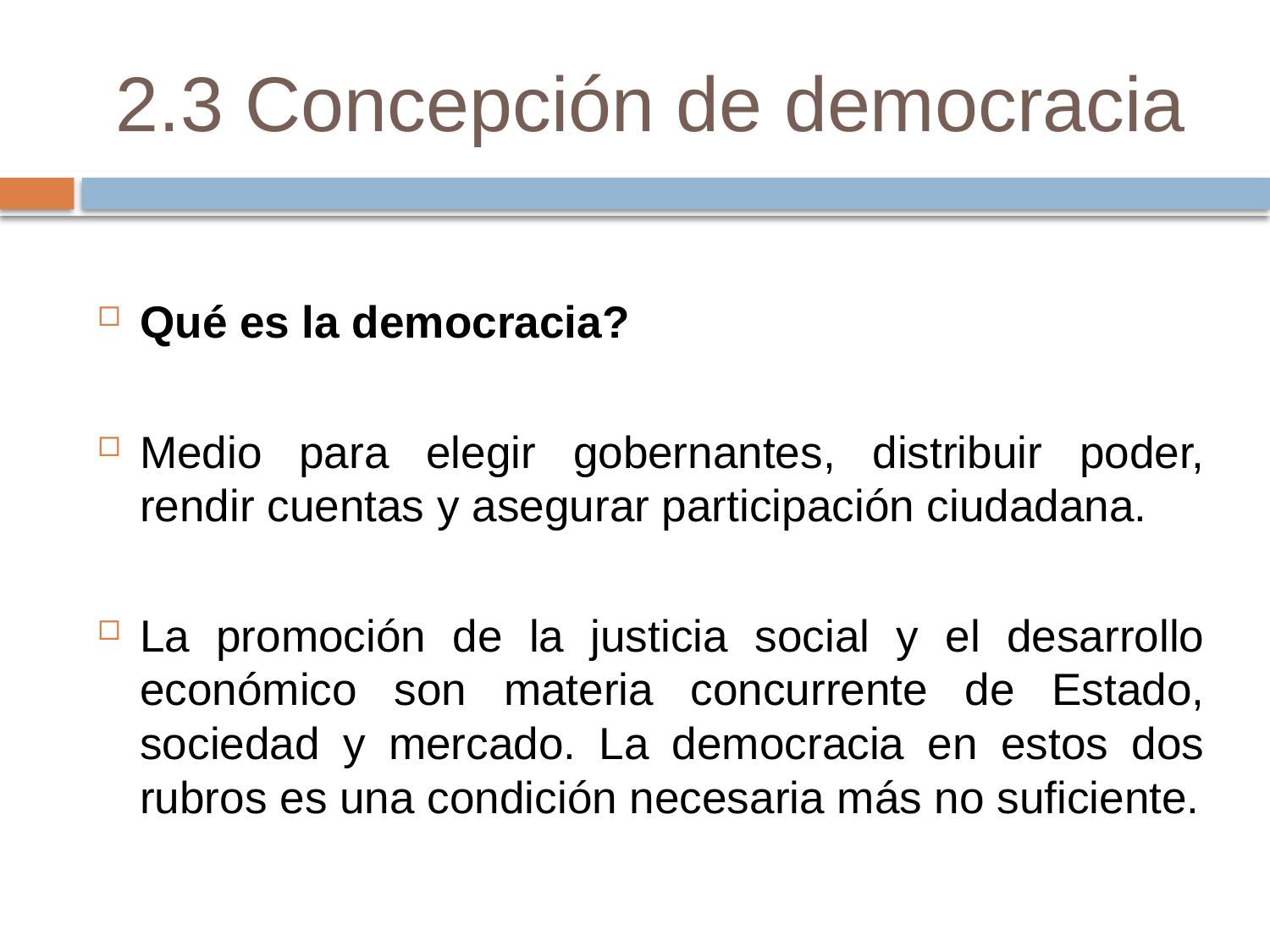

# 2.3 Concepción de democracia

Qué es la democracia?

Medio para elegir gobernantes, distribuir poder, rendir cuentas y asegurar participación ciudadana.

La promoción de la justicia social y el desarrollo económico son materia concurrente de Estado, sociedad y mercado. La democracia en estos dos rubros es una condición necesaria más no suficiente.